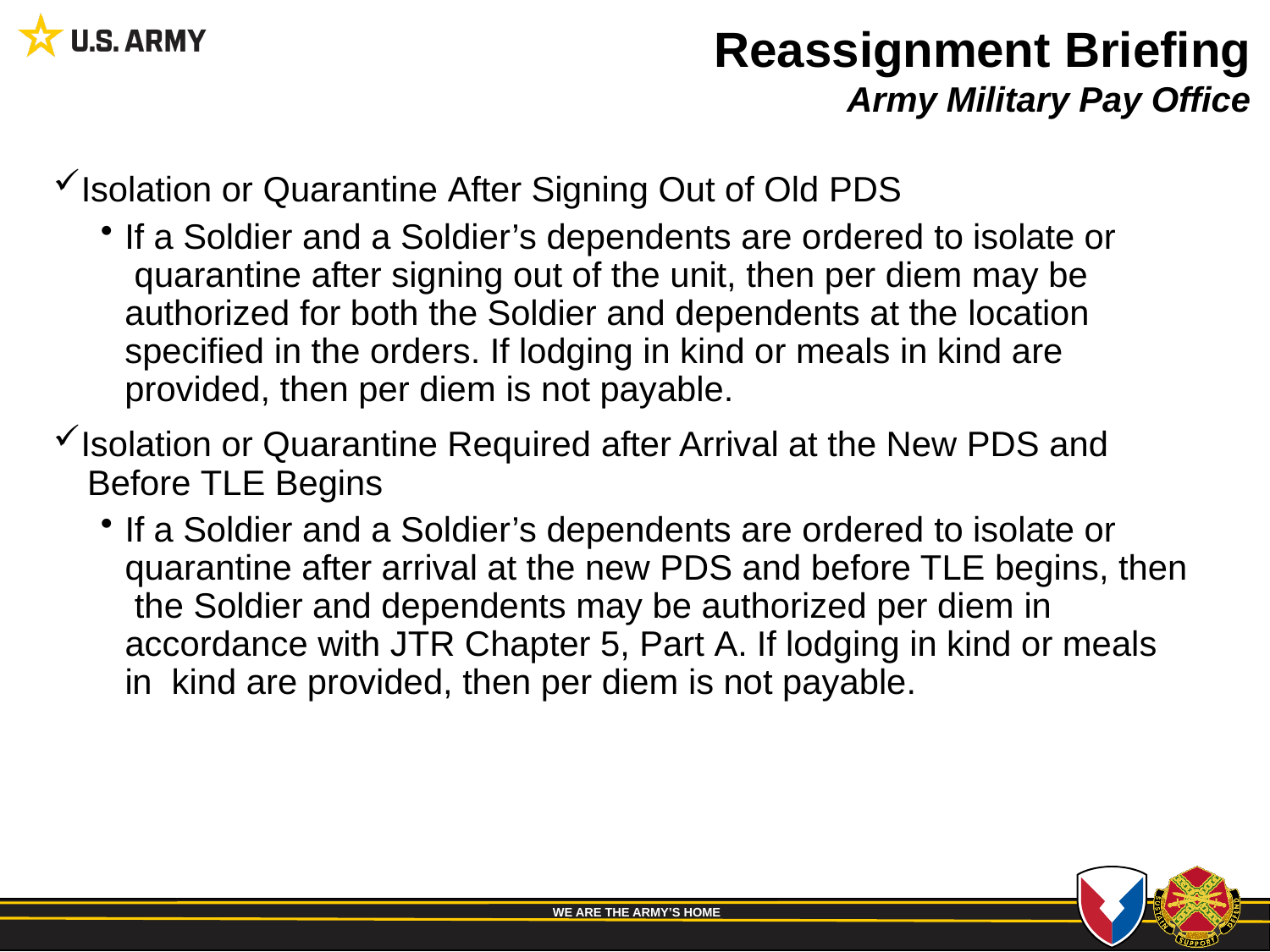

# Reassignment Briefing Army Military Pay Office
Isolation or Quarantine After Signing Out of Old PDS
If a Soldier and a Soldier’s dependents are ordered to isolate or  quarantine after signing out of the unit, then per diem may be  authorized for both the Soldier and dependents at the location  specified in the orders. If lodging in kind or meals in kind are  provided, then per diem is not payable.
Isolation or Quarantine Required after Arrival at the New PDS and  Before TLE Begins
If a Soldier and a Soldier’s dependents are ordered to isolate or  quarantine after arrival at the new PDS and before TLE begins, then  the Soldier and dependents may be authorized per diem in  accordance with JTR Chapter 5, Part A. If lodging in kind or meals in  kind are provided, then per diem is not payable.